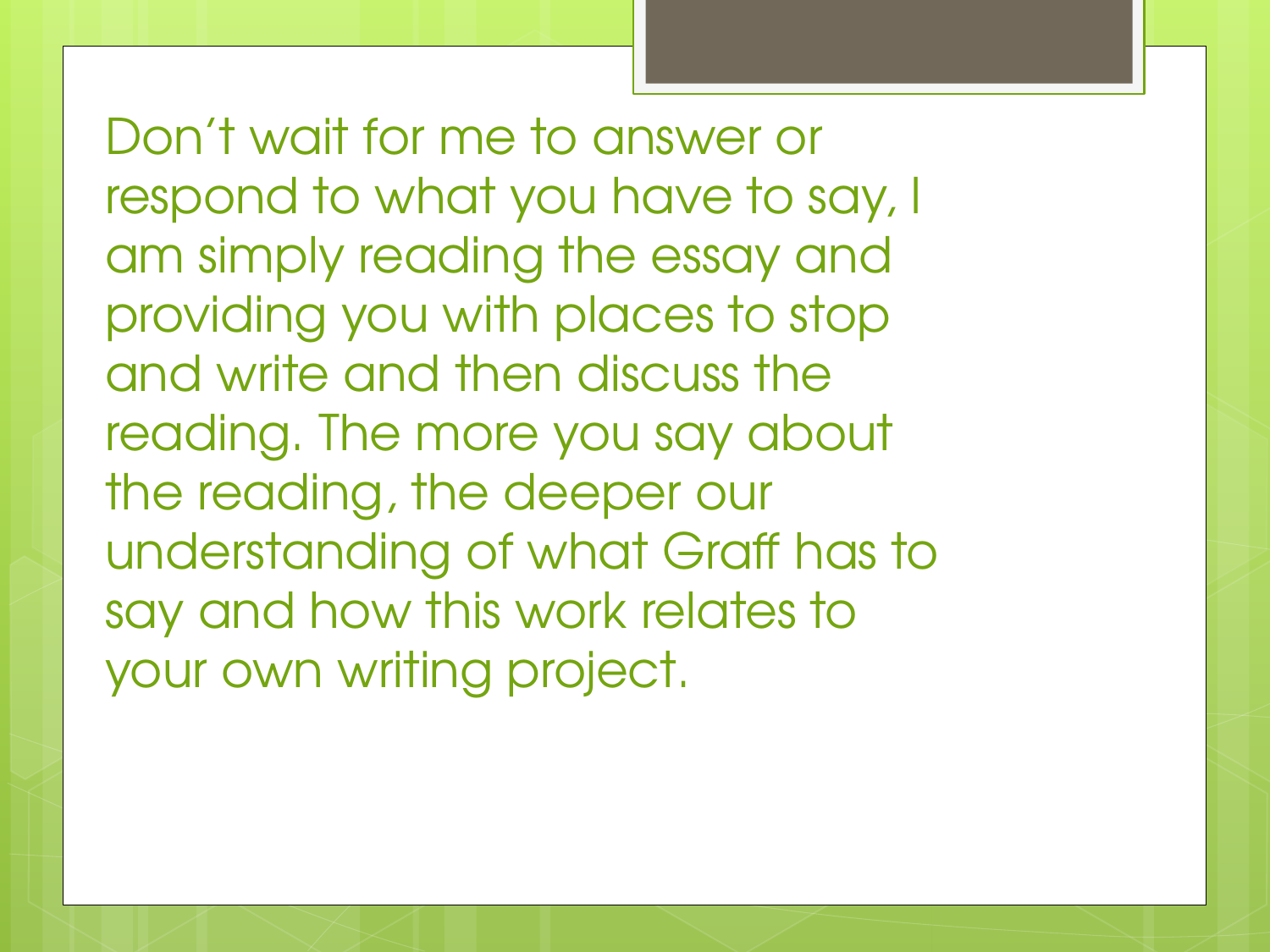

Don’t wait for me to answer or respond to what you have to say, I am simply reading the essay and providing you with places to stop and write and then discuss the reading. The more you say about the reading, the deeper our understanding of what Graff has to say and how this work relates to your own writing project.